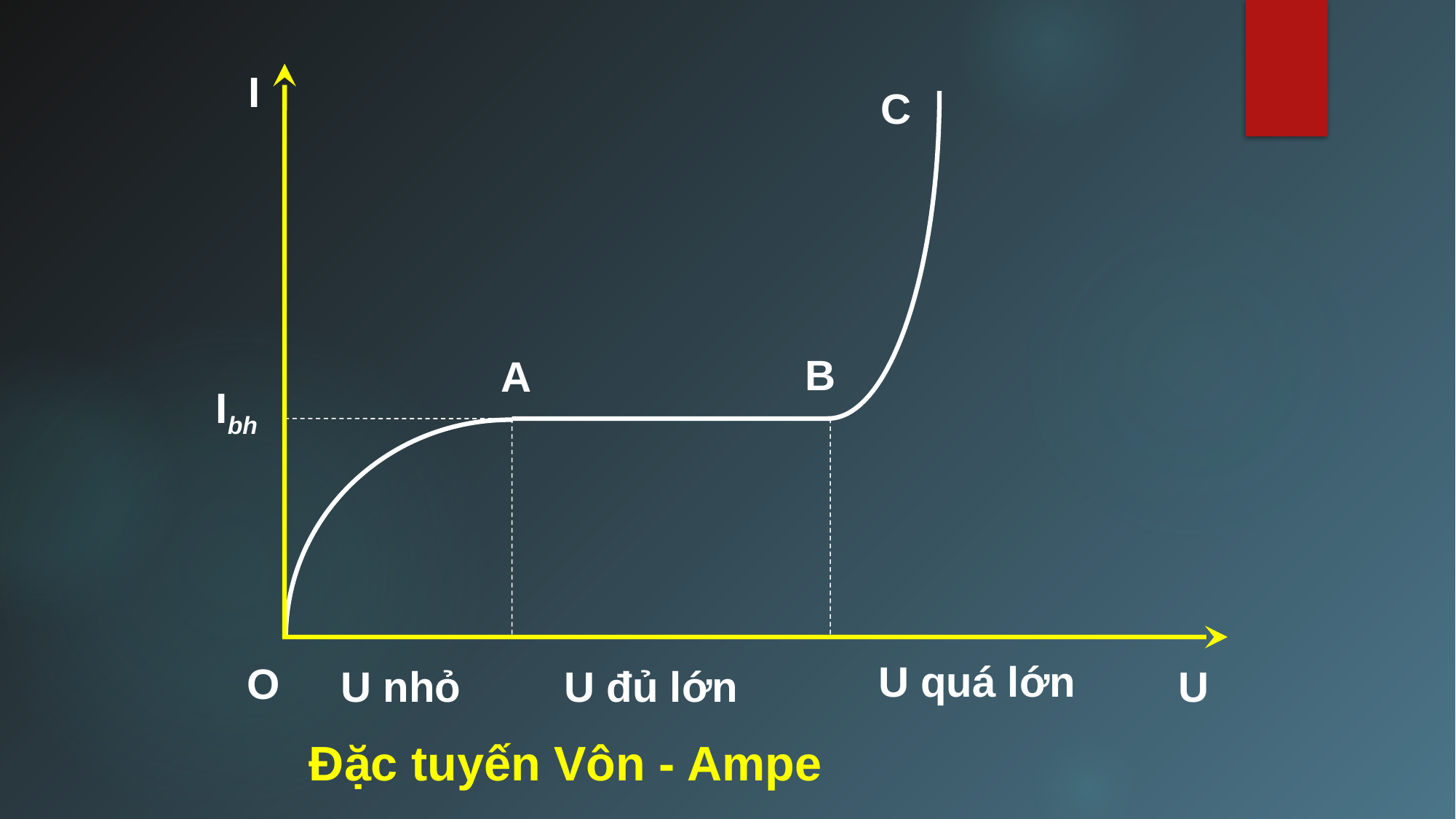

I

C

B
 A
 Ibh

 U quá lớn
 O
 U nhỏ
 U đủ lớn
U
Đặc tuyến Vôn - Ampe